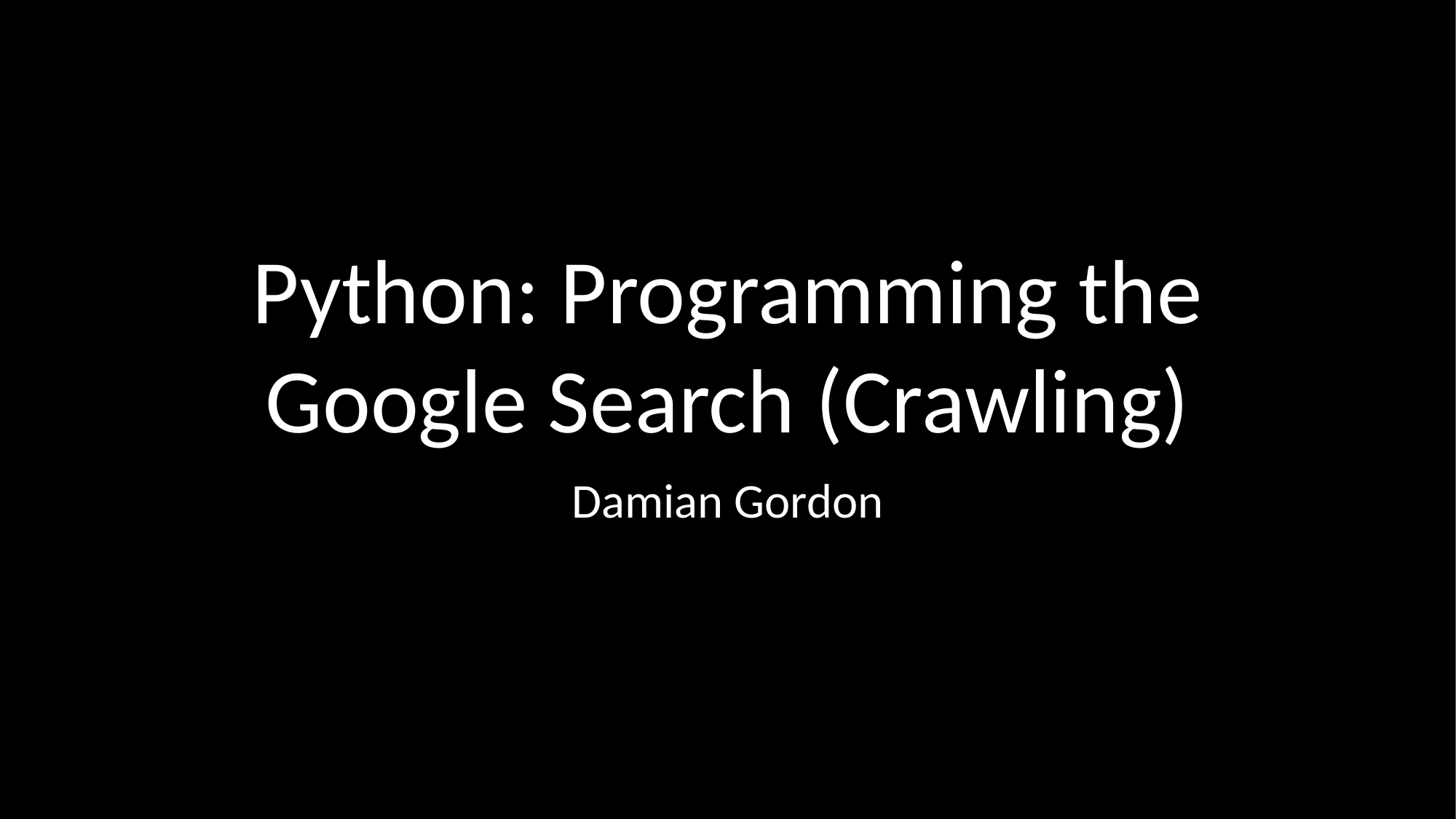

# Python: Programming the Google Search (Crawling)
Damian Gordon